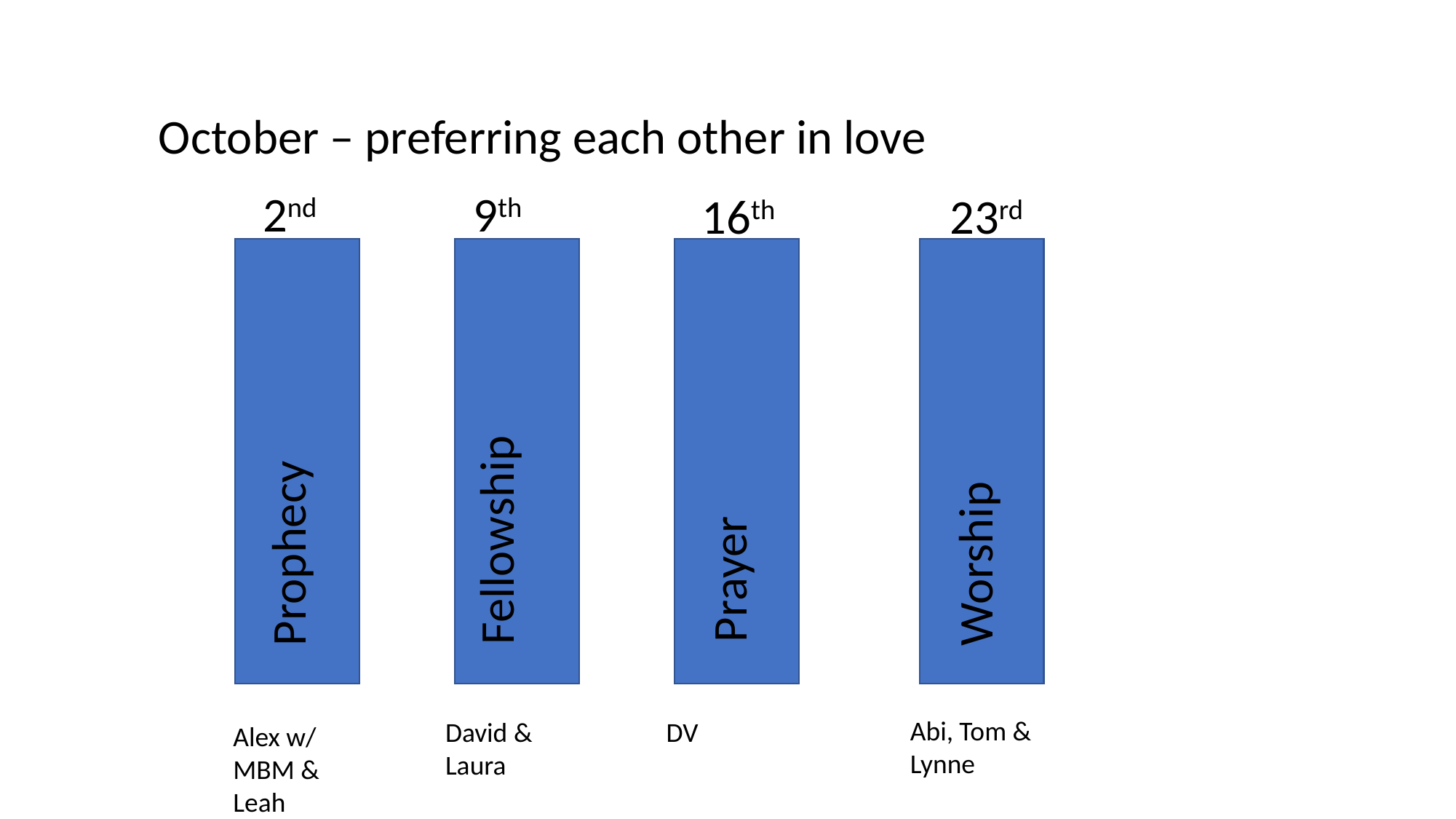

October – preferring each other in love
2nd

9th

16th

23rd

Prayer
Fellowship
Worship
Prophecy
Abi, Tom & Lynne
David & Laura
DV
Alex w/ MBM & Leah